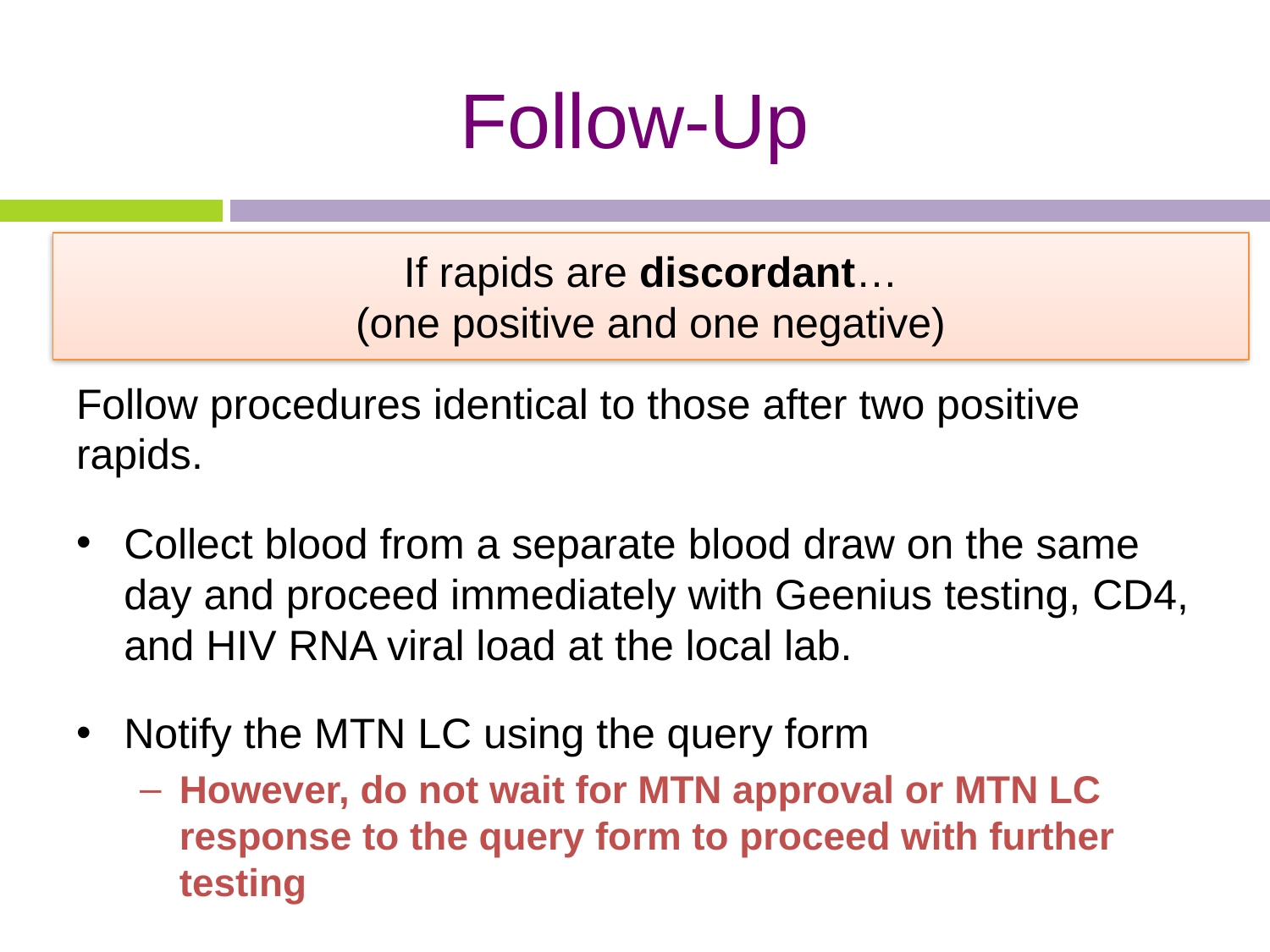

# Follow-Up
If rapids are discordant…
(one positive and one negative)
Follow procedures identical to those after two positive rapids.

Collect blood from a separate blood draw on the same day and proceed immediately with Geenius testing, CD4, and HIV RNA viral load at the local lab.

Notify the MTN LC using the query form
However, do not wait for MTN approval or MTN LC response to the query form to proceed with further testing